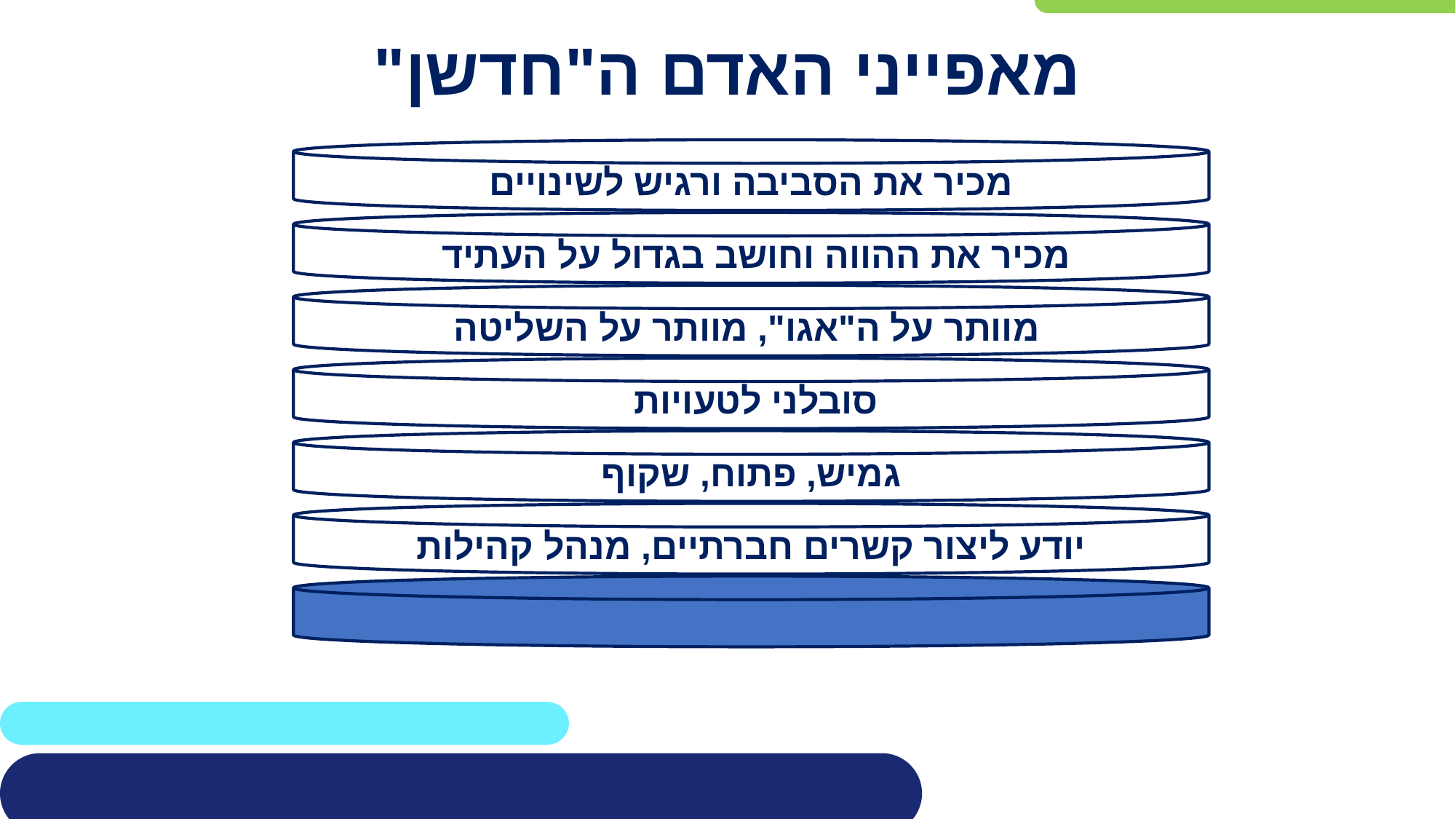

# מאפייני האדם ה"חדשן"
מכיר את הסביבה ורגיש לשינויים
מכיר את ההווה וחושב בגדול על העתיד
 מוותר על ה"אגו", מוותר על השליטה
סובלני לטעויות
גמיש, פתוח, שקוף
יודע ליצור קשרים חברתיים, מנהל קהילות